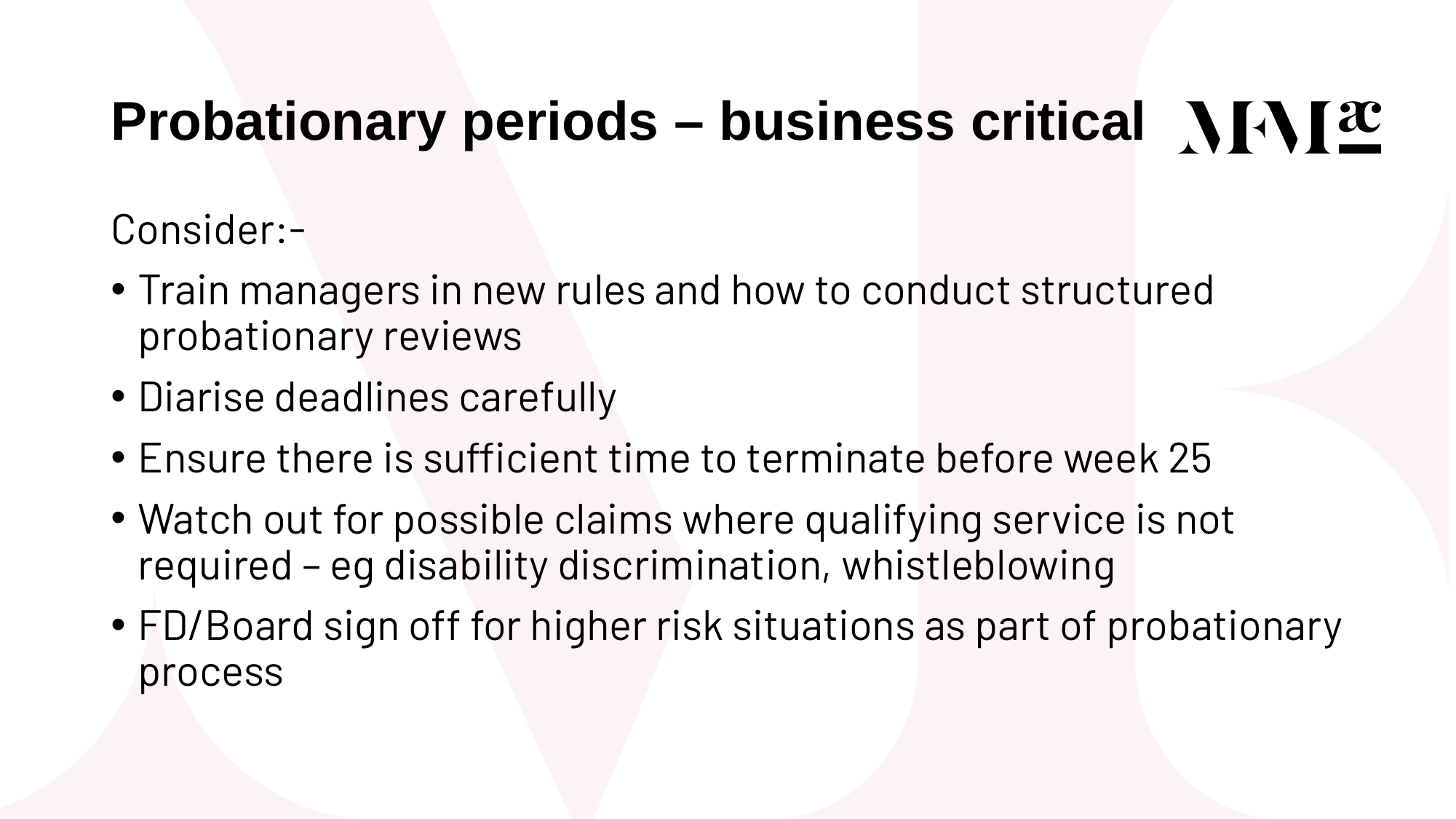

# Probationary periods – business critical
Consider:-
Train managers in new rules and how to conduct structured probationary reviews
Diarise deadlines carefully
Ensure there is sufficient time to terminate before week 25
Watch out for possible claims where qualifying service is not required – eg disability discrimination, whistleblowing
FD/Board sign off for higher risk situations as part of probationary process